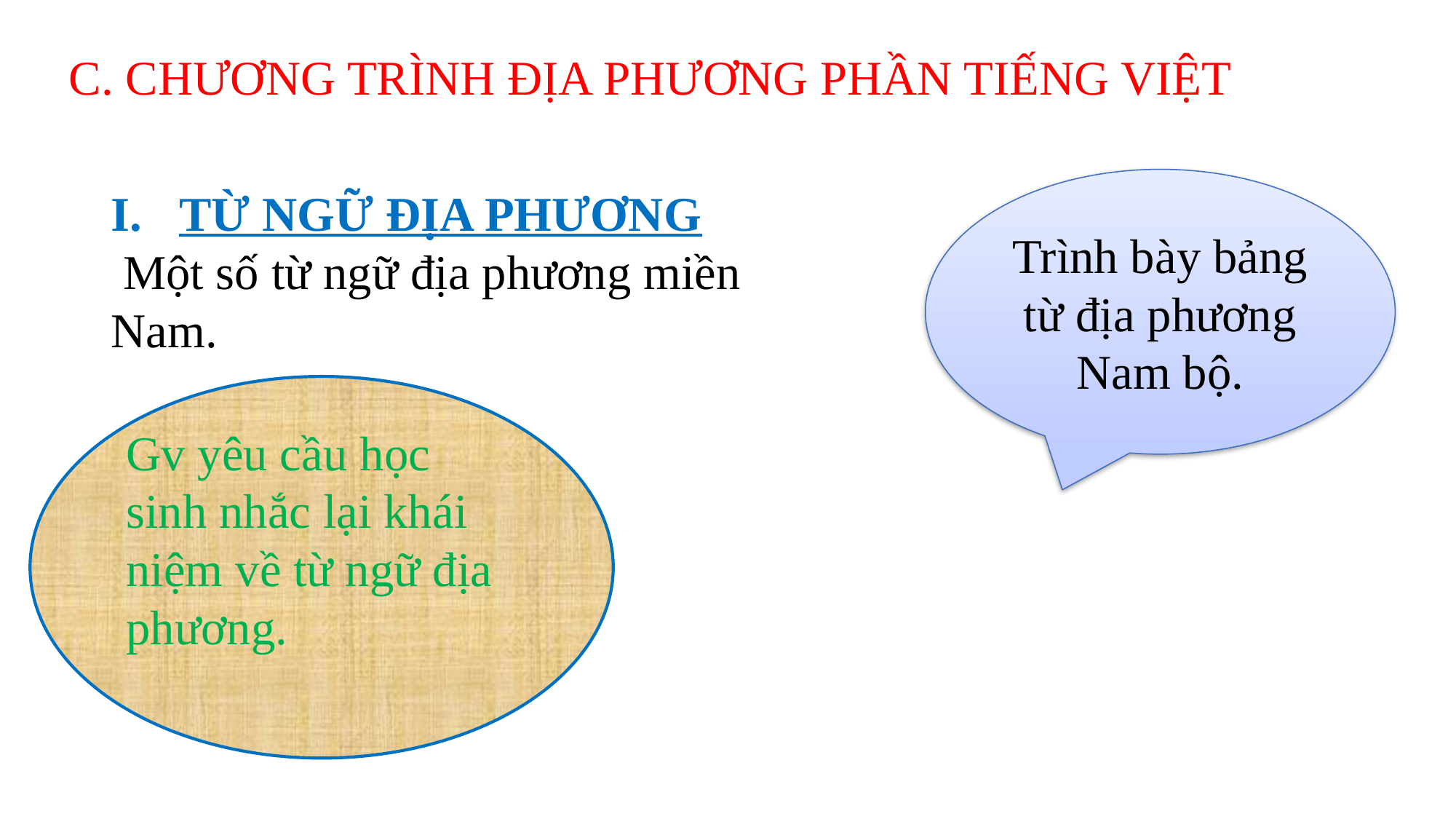

# C. CHƯƠNG TRÌNH ĐỊA PHƯƠNG PHẦN TIẾNG VIỆT
Trình bày bảng từ địa phương Nam bộ.
TỪ NGỮ ĐỊA PHƯƠNG
 Một số từ ngữ địa phương miền Nam.

Gv yêu cầu học sinh nhắc lại khái niệm về từ ngữ địa phương.